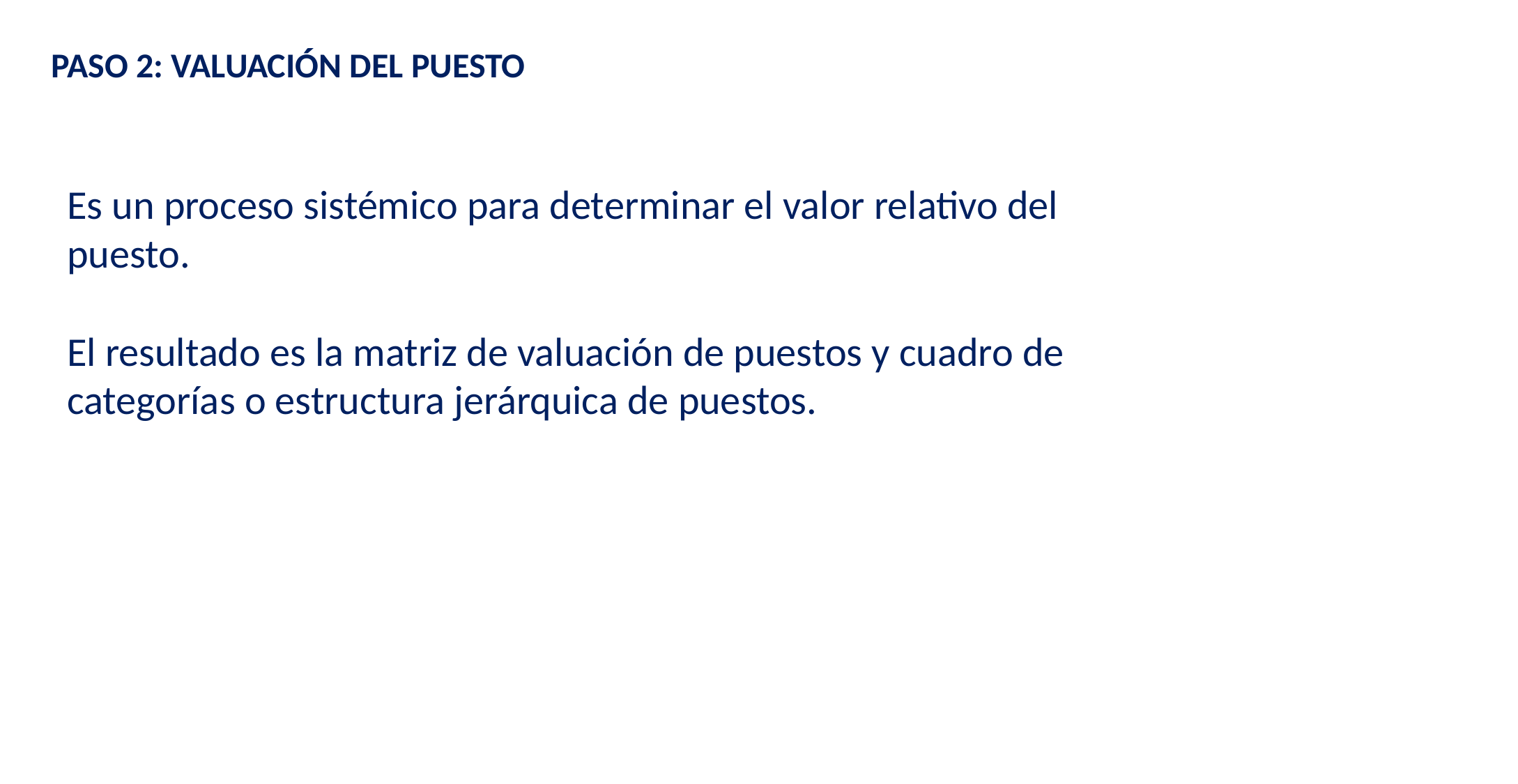

PASO 2: VALUACIÓN DEL PUESTO
Es un proceso sistémico para determinar el valor relativo del puesto.

El resultado es la matriz de valuación de puestos y cuadro de categorías o estructura jerárquica de puestos.